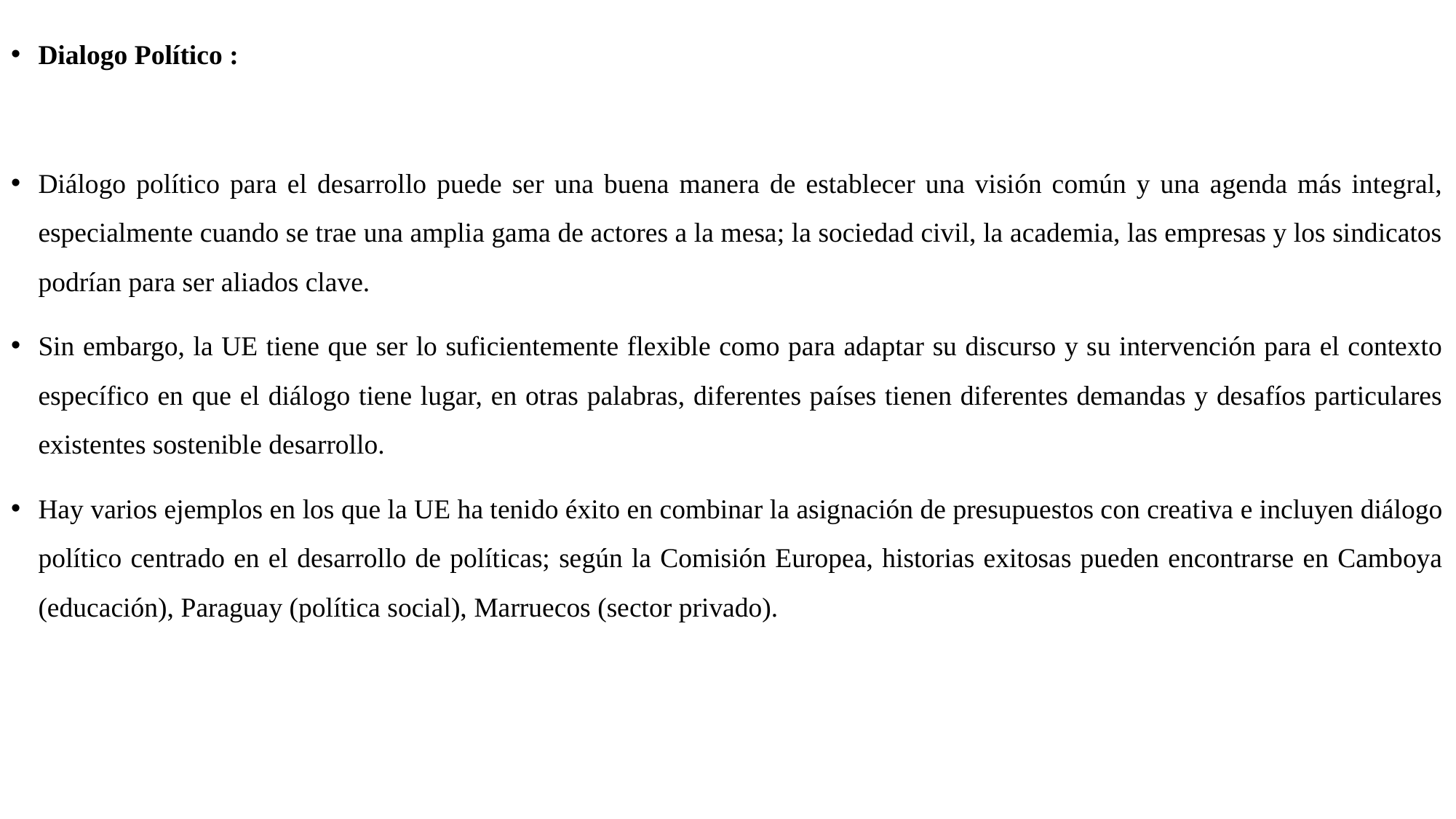

Dialogo Político :

Diálogo político para el desarrollo puede ser una buena manera de establecer una visión común y una agenda más integral, especialmente cuando se trae una amplia gama de actores a la mesa; la sociedad civil, la academia, las empresas y los sindicatos podrían para ser aliados clave.
Sin embargo, la UE tiene que ser lo suficientemente flexible como para adaptar su discurso y su intervención para el contexto específico en que el diálogo tiene lugar, en otras palabras, diferentes países tienen diferentes demandas y desafíos particulares existentes sostenible desarrollo.
Hay varios ejemplos en los que la UE ha tenido éxito en combinar la asignación de presupuestos con creativa e incluyen diálogo político centrado en el desarrollo de políticas; según la Comisión Europea, historias exitosas pueden encontrarse en Camboya (educación), Paraguay (política social), Marruecos (sector privado).